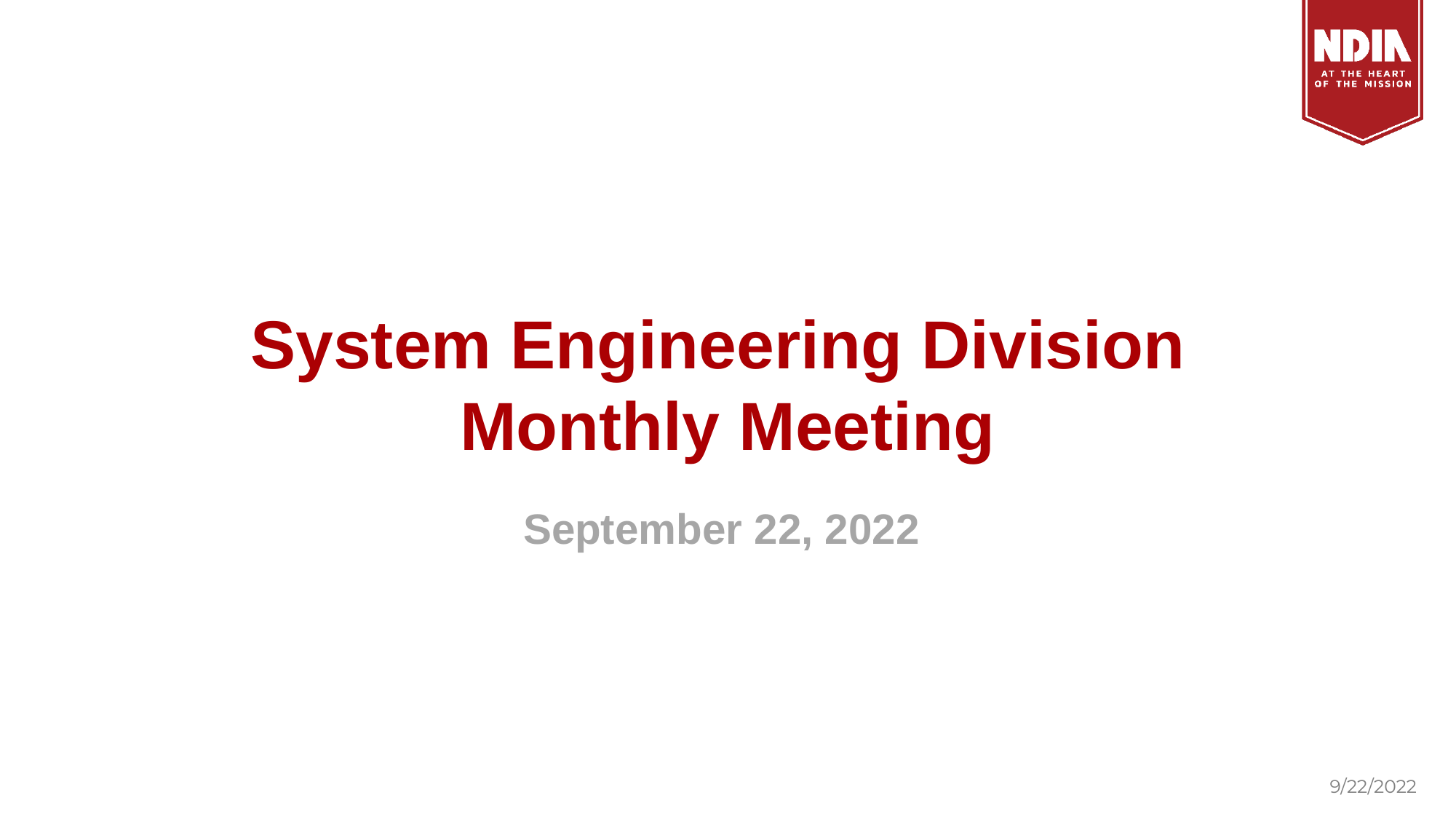

# System Engineering Division Monthly Meeting

September 22, 2022
9/22/2022